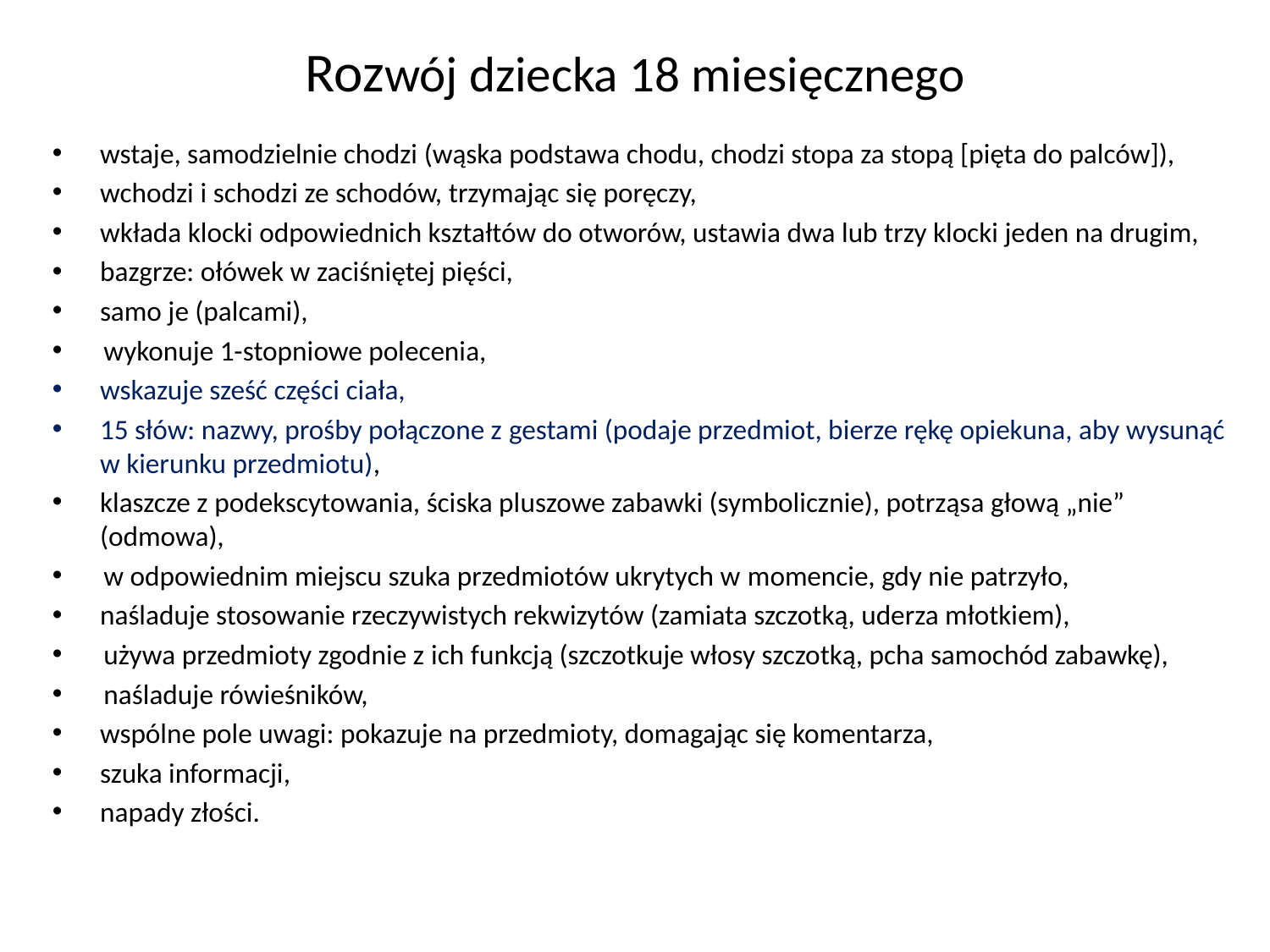

# Rozwój dziecka 18 miesięcznego
wstaje, samodzielnie chodzi (wąska podstawa chodu, chodzi stopa za stopą [pięta do palców]),
wchodzi i schodzi ze schodów, trzymając się poręczy,
wkłada klocki odpowiednich kształtów do otworów, ustawia dwa lub trzy klocki jeden na drugim,
bazgrze: ołówek w zaciśniętej pięści,
samo je (palcami),
 wykonuje 1-stopniowe polecenia,
wskazuje sześć części ciała,
15 słów: nazwy, prośby połączone z gestami (podaje przedmiot, bierze rękę opiekuna, aby wysunąć w kierunku przedmiotu),
klaszcze z podekscytowania, ściska pluszowe zabawki (symbolicznie), potrząsa głową „nie” (odmowa),
 w odpowiednim miejscu szuka przedmiotów ukrytych w momencie, gdy nie patrzyło,
naśladuje stosowanie rzeczywistych rekwizytów (zamiata szczotką, uderza młotkiem),
 używa przedmioty zgodnie z ich funkcją (szczotkuje włosy szczotką, pcha samochód zabawkę),
 naśladuje rówieśników,
wspólne pole uwagi: pokazuje na przedmioty, domagając się komentarza,
szuka informacji,
napady złości.